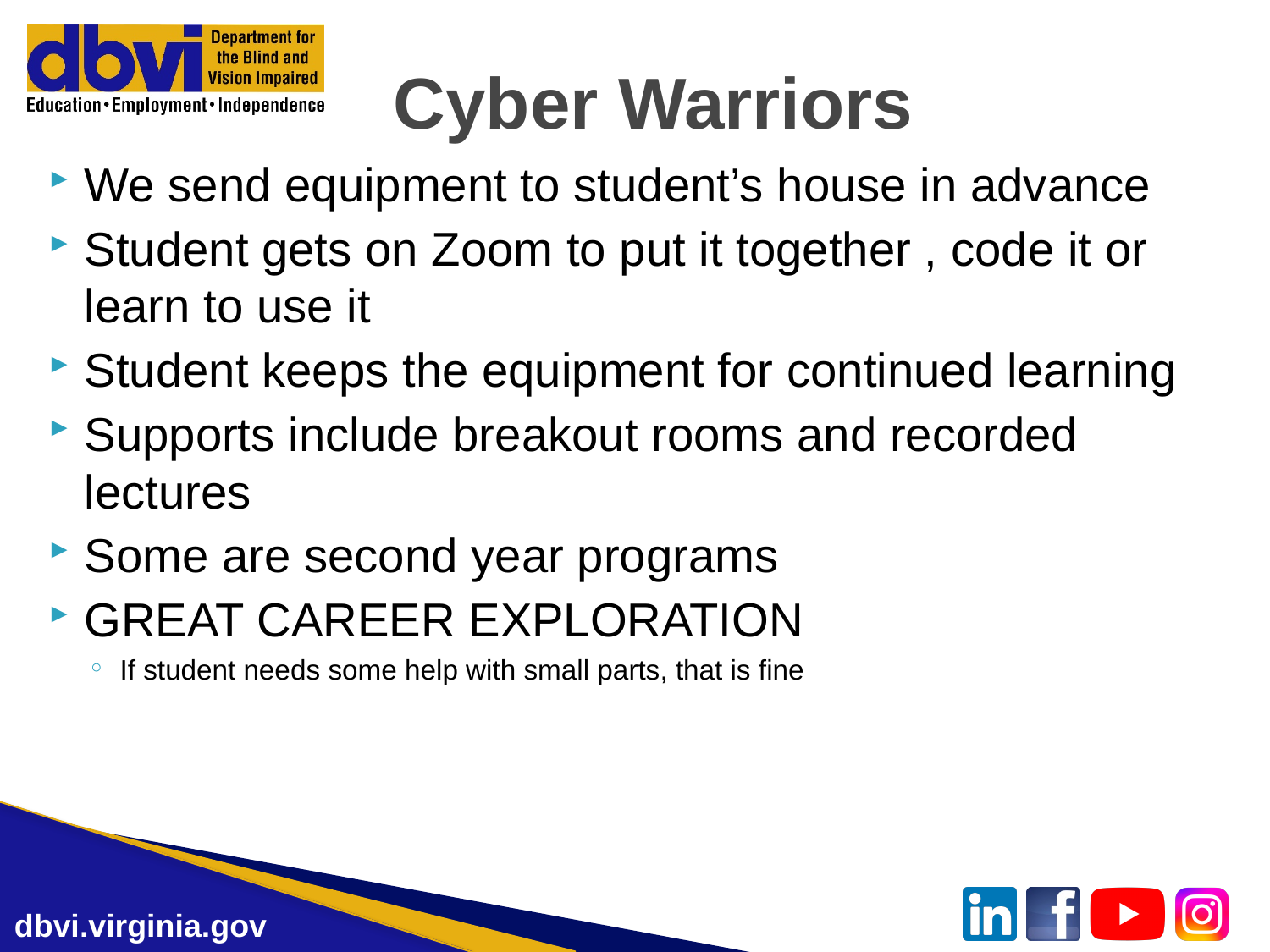

# Cyber Warriors
We send equipment to student’s house in advance
Student gets on Zoom to put it together , code it or learn to use it
Student keeps the equipment for continued learning
Supports include breakout rooms and recorded lectures
Some are second year programs
GREAT CAREER EXPLORATION
If student needs some help with small parts, that is fine